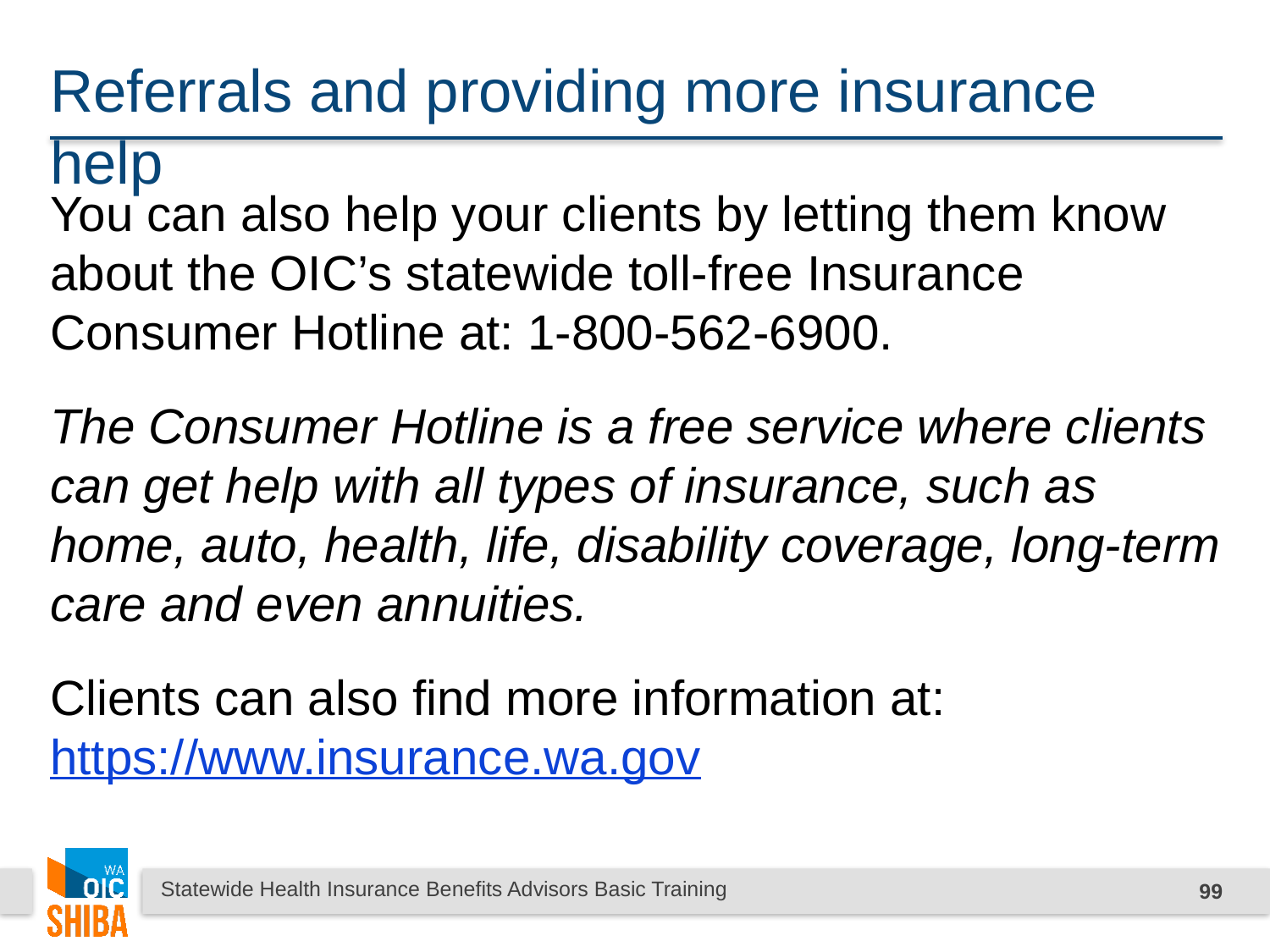

# Referrals and providing more insurance help
You can also help your clients by letting them know about the OIC’s statewide toll-free Insurance Consumer Hotline at: 1-800-562-6900.

The Consumer Hotline is a free service where clients can get help with all types of insurance, such as home, auto, health, life, disability coverage, long-term care and even annuities.

Clients can also find more information at: https://www.insurance.wa.gov
Statewide Health Insurance Benefits Advisors Basic Training
99